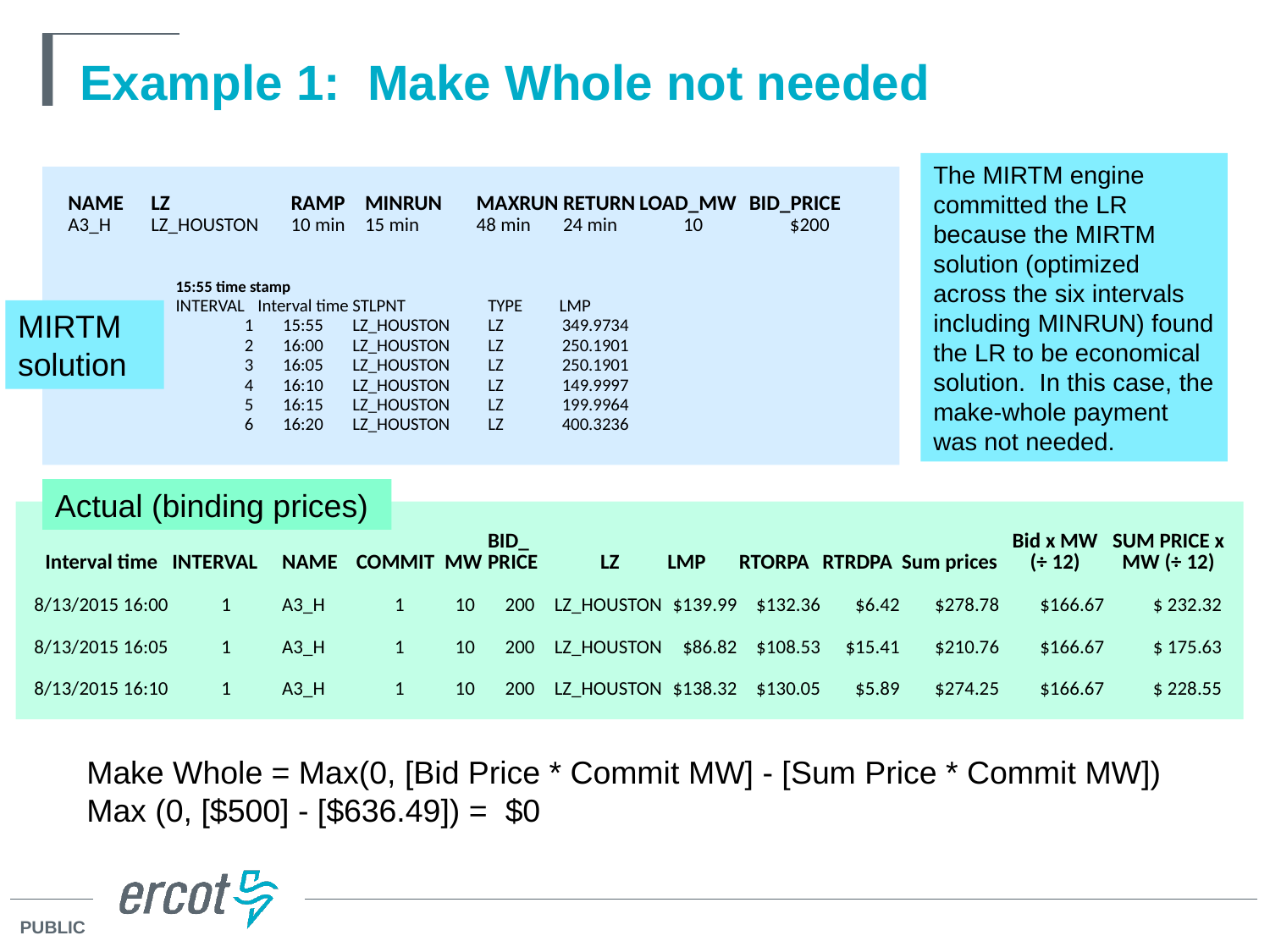

# Example 1:  Make Whole not needed
The MIRTM engine committed the LR because the MIRTM solution (optimized across the six intervals including MINRUN) found the LR to be economical solution.  In this case, the make-whole payment was not needed.
| NAME | LZ | RAMP | MINRUN | MAXRUN | RETURN | LOAD\_MW | BID\_PRICE |
| --- | --- | --- | --- | --- | --- | --- | --- |
| A3\_H | LZ\_HOUSTON | 10 min | 15 min | 48 min | 24 min | 10 | $200 |

| 15:55 time stamp |  |  |  |  |
| --- | --- | --- | --- | --- |
| INTERVAL | Interval time | STLPNT | TYPE | LMP |
| 1 | 15:55 | LZ\_HOUSTON | LZ | 349.9734 |
| 2 | 16:00 | LZ\_HOUSTON | LZ | 250.1901 |
| 3 | 16:05 | LZ\_HOUSTON | LZ | 250.1901 |
| 4 | 16:10 | LZ\_HOUSTON | LZ | 149.9997 |
| 5 | 16:15 | LZ\_HOUSTON | LZ | 199.9964 |
| 6 | 16:20 | LZ\_HOUSTON | LZ | 400.3236 |
MIRTM solution
Actual (binding prices)

| Interval time | INTERVAL | NAME | COMMIT | MW | BID\_ PRICE | LZ | LMP | RTORPA | RTRDPA | Sum prices | Bid x MW (÷ 12) | SUM PRICE x MW (÷ 12) |
| --- | --- | --- | --- | --- | --- | --- | --- | --- | --- | --- | --- | --- |
| 8/13/2015 16:00 | 1 | A3\_H | 1 | 10 | 200 | LZ\_HOUSTON | $139.99 | $132.36 | $6.42 | $278.78 | $166.67 | $ 232.32 |
| 8/13/2015 16:05 | 1 | A3\_H | 1 | 10 | 200 | LZ\_HOUSTON | $86.82 | $108.53 | $15.41 | $210.76 | $166.67 | $ 175.63 |
| 8/13/2015 16:10 | 1 | A3\_H | 1 | 10 | 200 | LZ\_HOUSTON | $138.32 | $130.05 | $5.89 | $274.25 | $166.67 | $ 228.55 |
Make Whole = Max(0, [Bid Price * Commit MW] - [Sum Price * Commit MW])
Max (0, [$500] - [$636.49]) =  $0